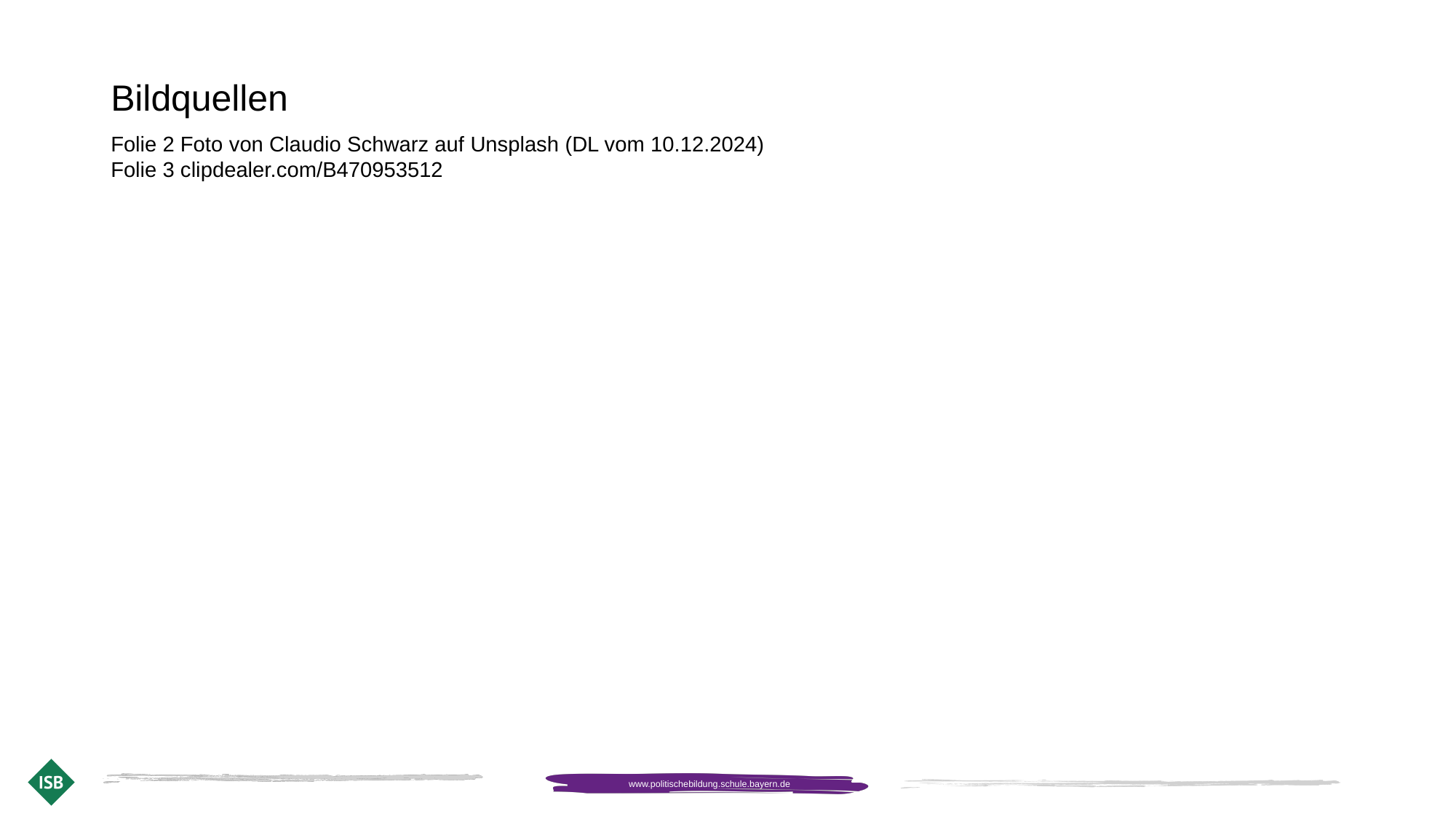

# Bildquellen
Folie 2 Foto von Claudio Schwarz auf Unsplash (DL vom 10.12.2024)
Folie 3 clipdealer.com/B470953512